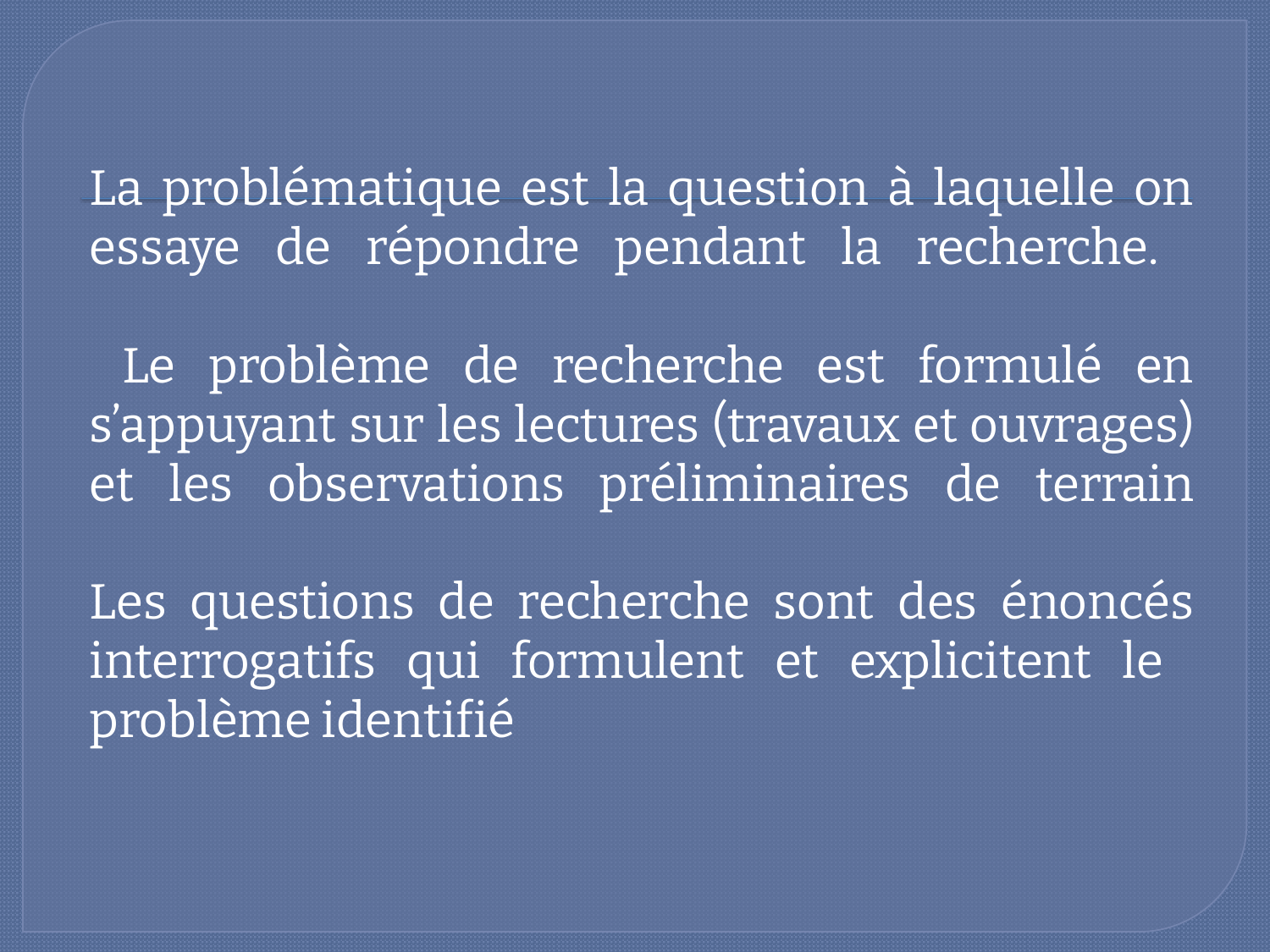

# La problématique est la question à laquelle on essaye de répondre pendant la recherche. Le problème de recherche est formulé en s’appuyant sur les lectures (travaux et ouvrages) et les observations préliminaires de terrain Les questions de recherche sont des énoncés interrogatifs qui formulent et explicitent le  problème identifié